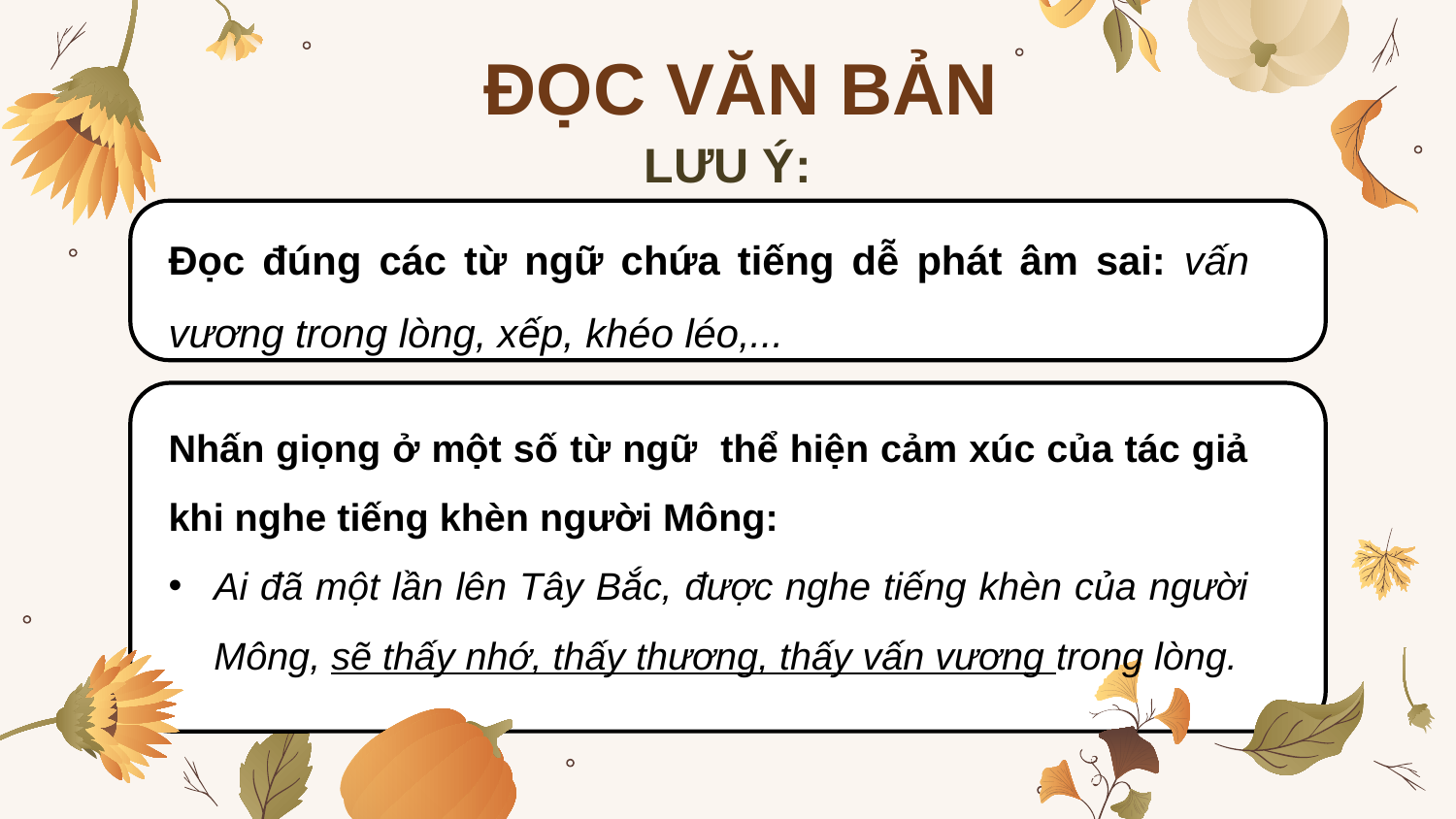

ĐỌC VĂN BẢN
LƯU Ý:

Đọc đúng các từ ngữ chứa tiếng dễ phát âm sai: vấn vương trong lòng, xếp, khéo léo,...

Nhấn giọng ở một số từ ngữ  thể hiện cảm xúc của tác giả khi nghe tiếng khèn người Mông:
Ai đã một lần lên Tây Bắc, được nghe tiếng khèn của người Mông, sẽ thấy nhớ, thấy thương, thấy vấn vương trong lòng.